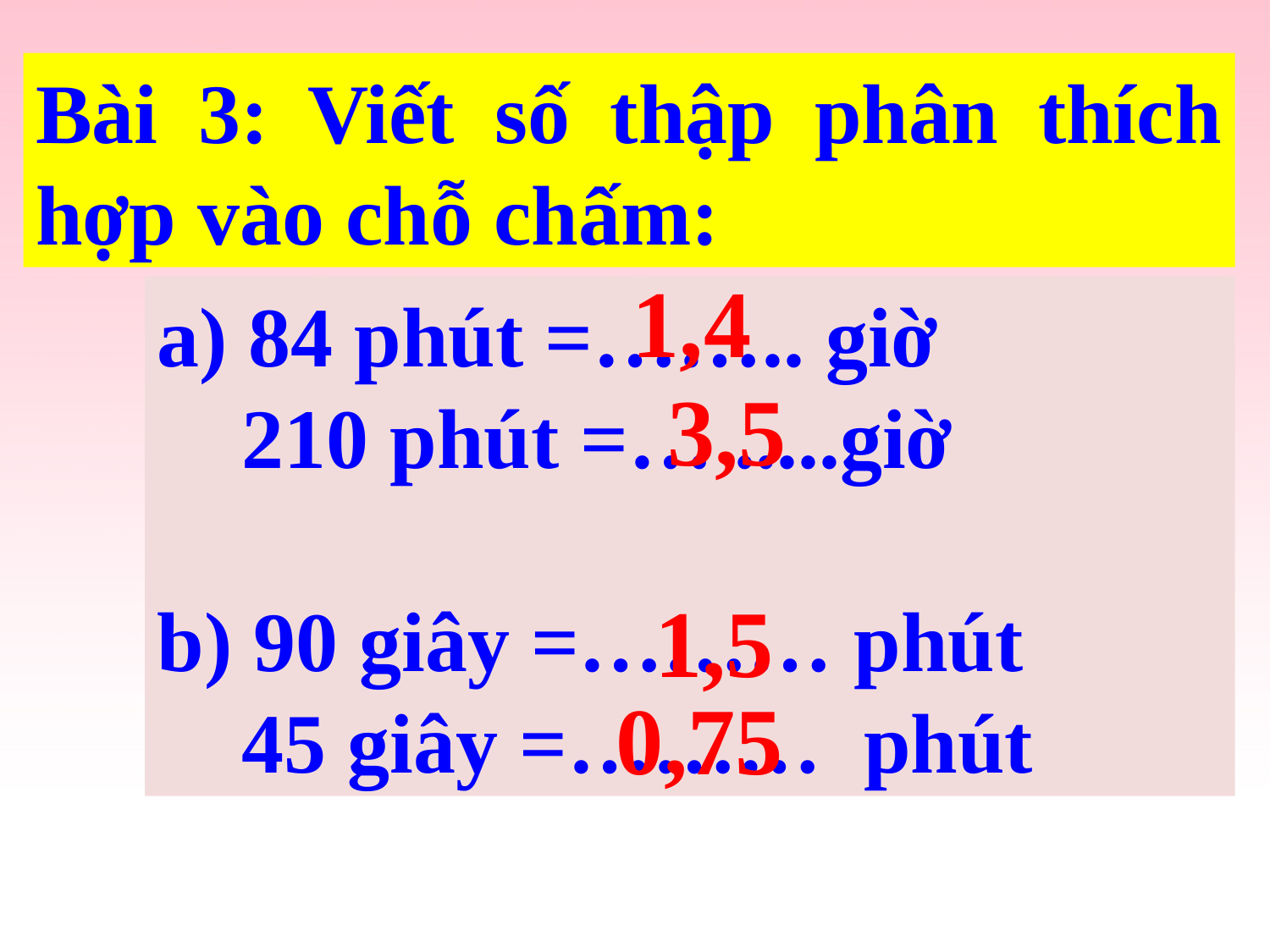

Bài 3: Viết số thập phân thích hợp vào chỗ chấm:
1,4
a) 84 phút =…….. giờ
    210 phút =… .....giờ

b) 90 giây =……… phút
    45 giây =………  phút
3,5
1,5
0,75